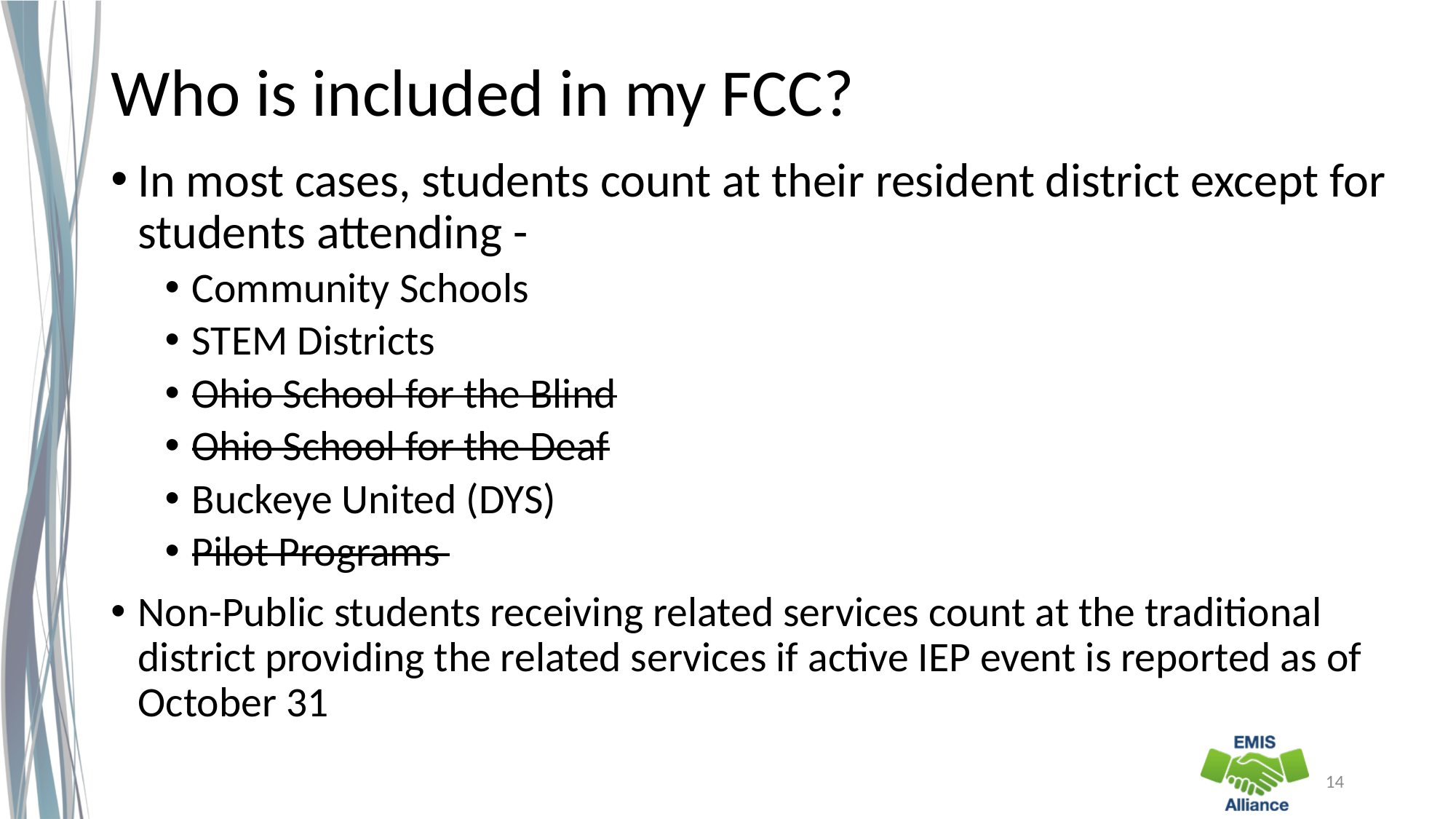

# Who is included in my FCC?
In most cases, students count at their resident district except for students attending -
Community Schools
STEM Districts
Ohio School for the Blind
Ohio School for the Deaf
Buckeye United (DYS)
Pilot Programs
Non-Public students receiving related services count at the traditional district providing the related services if active IEP event is reported as of October 31
14